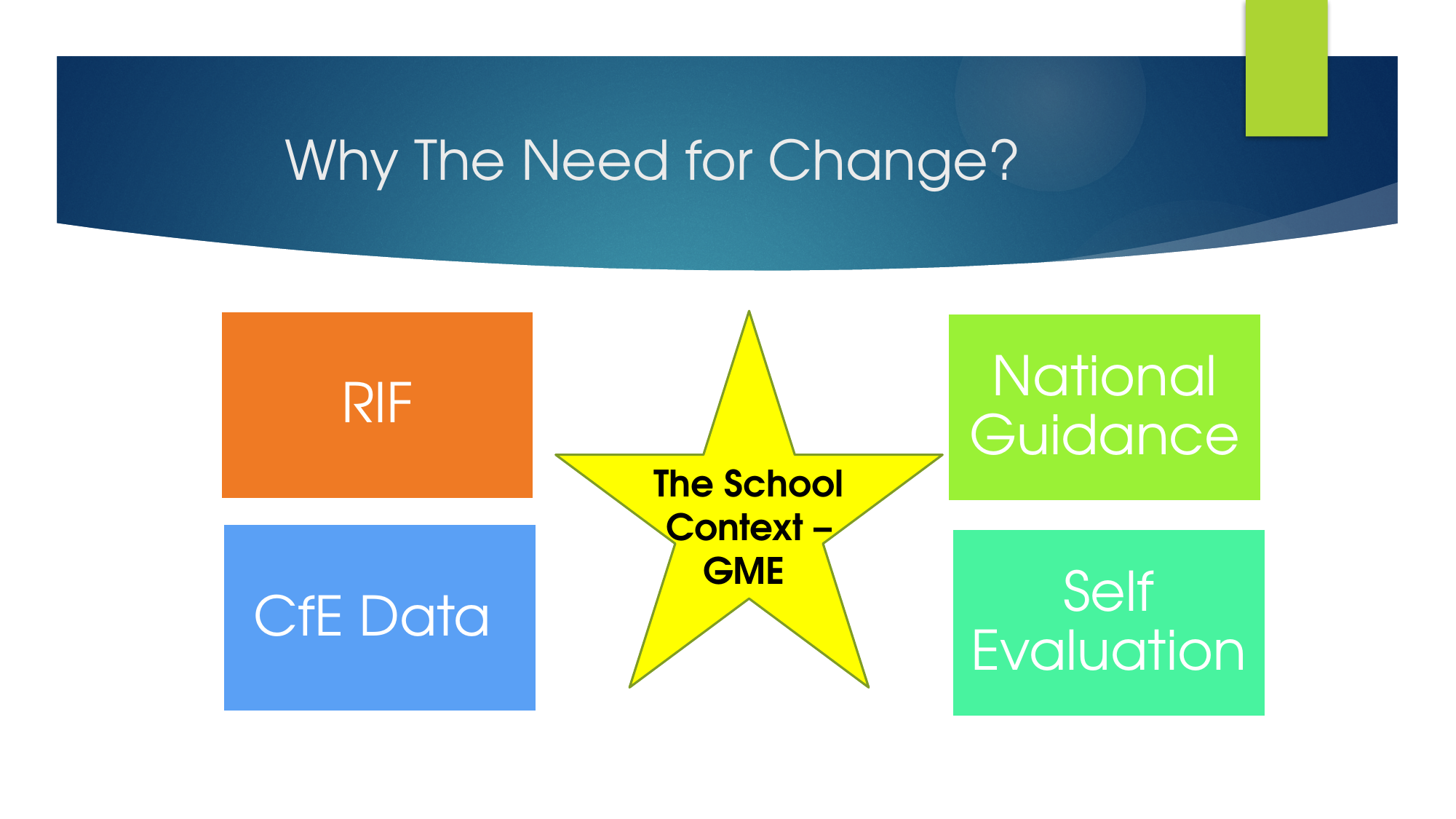

# Why The Need for Change?
RIF
National Guidance
Self Evaluation
CfE Data

The School Context – GME